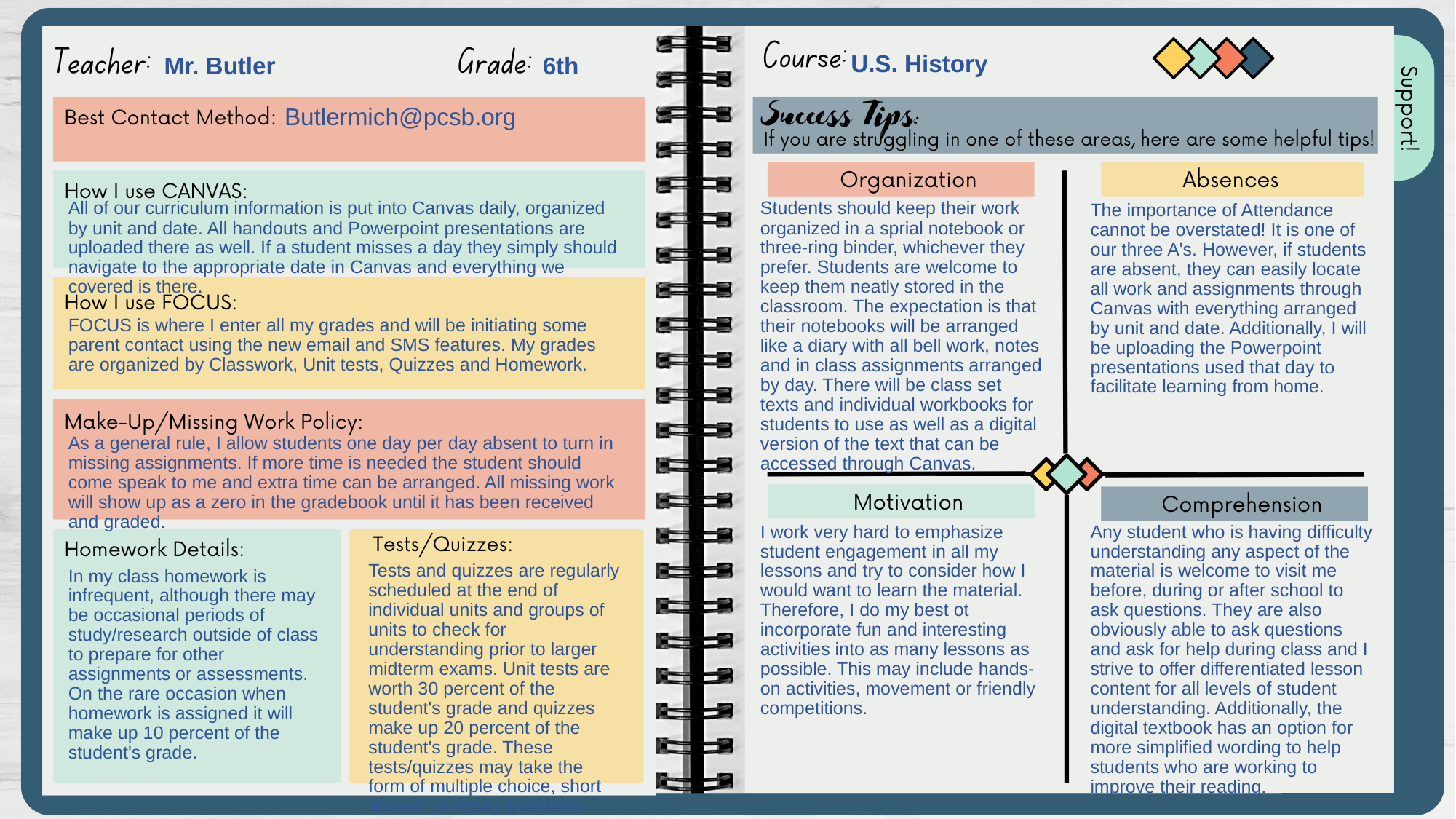

U.S. History
Mr. Butler
6th
Butlermich@pcsb.org
Students should keep their work organized in a sprial notebook or three-ring binder, whichever they prefer. Students are welcome to keep them neatly stored in the classroom. The expectation is that their notebooks will be arranged like a diary with all bell work, notes and in class assignments arranged by day. There will be class set texts and individual workbooks for students to use as well as a digital version of the text that can be accessed through Canvas.
All of our curriculum information is put into Canvas daily, organized by unit and date. All handouts and Powerpoint presentations are uploaded there as well. If a student misses a day they simply should navigate to the appropriate date in Canvas and everything we covered is there.
The importance of Attendance cannot be overstated! It is one of our three A's. However, if students are absent, they can easily locate all work and assignments through Canvas with everything arranged by unit and date. Additionally, I will be uploading the Powerpoint presentations used that day to facilitate learning from home.
FOCUS is where I enter all my grades and will be initiating some parent contact using the new email and SMS features. My grades are organized by Classwork, Unit tests, Quizzes and Homework.
As a general rule, I allow students one day per day absent to turn in missing assignments. If more time is needed the student should come speak to me and extra time can be arranged. All missing work will show up as a zero in the gradebook until it has been received and graded.
I work very hard to emphasize student engagement in all my lessons and try to consider how I would want to learn the material. Therefore, I do my best ot incorporate fun and interesting activities into as many lessons as possible. This may include hands-on activities, movement or friendly competitions.
Any student who is having difficulty understanding any aspect of the material is welcome to visit me before, during or after school to ask questions. They are also obviously able to ask questions and ask for help during class and I strive to offer differentiated lesson content for all levels of student understanding. Additionally, the digital textbook has an option for more simplified wording to help students who are working to improve their reading.
Tests and quizzes are regularly scheduled at the end of individual units and groups of units to check for understanding prior to larger midterm exams. Unit tests are worth 30 percent of the student's grade and quizzes make up 20 percent of the student's grade. These tests/quizzes may take the form of multiple choice, short answer or essay questions.
In my class homework is infrequent, although there may be occasional periods of study/research outside of class to prepare for other assignments or assessments. On the rare occasion when homework is assigned it will make up 10 percent of the student's grade.